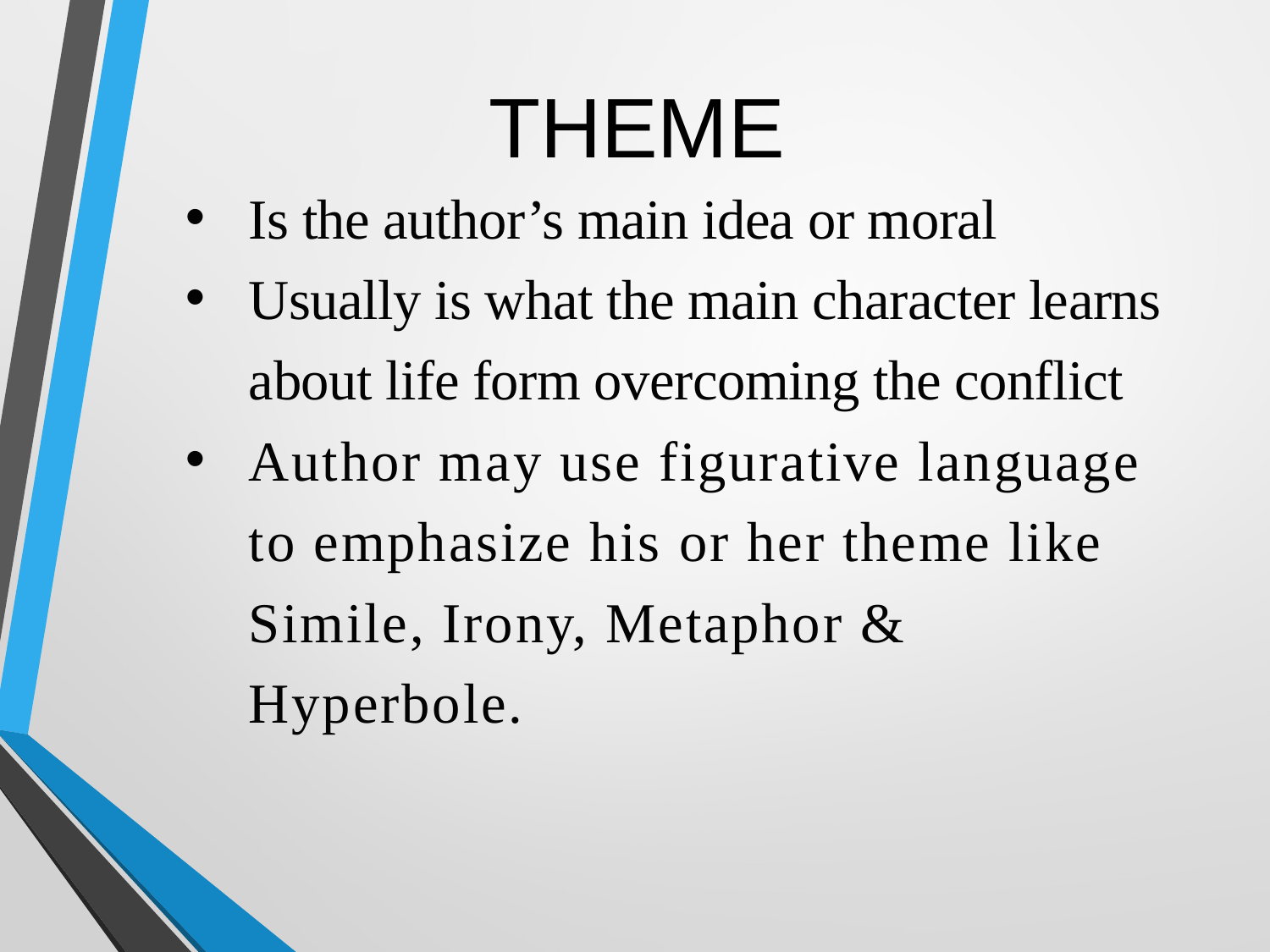

THEME
Is the author’s main idea or moral
Usually is what the main character learns about life form overcoming the conflict
Author may use figurative language to emphasize his or her theme like  Simile, Irony, Metaphor & Hyperbole.